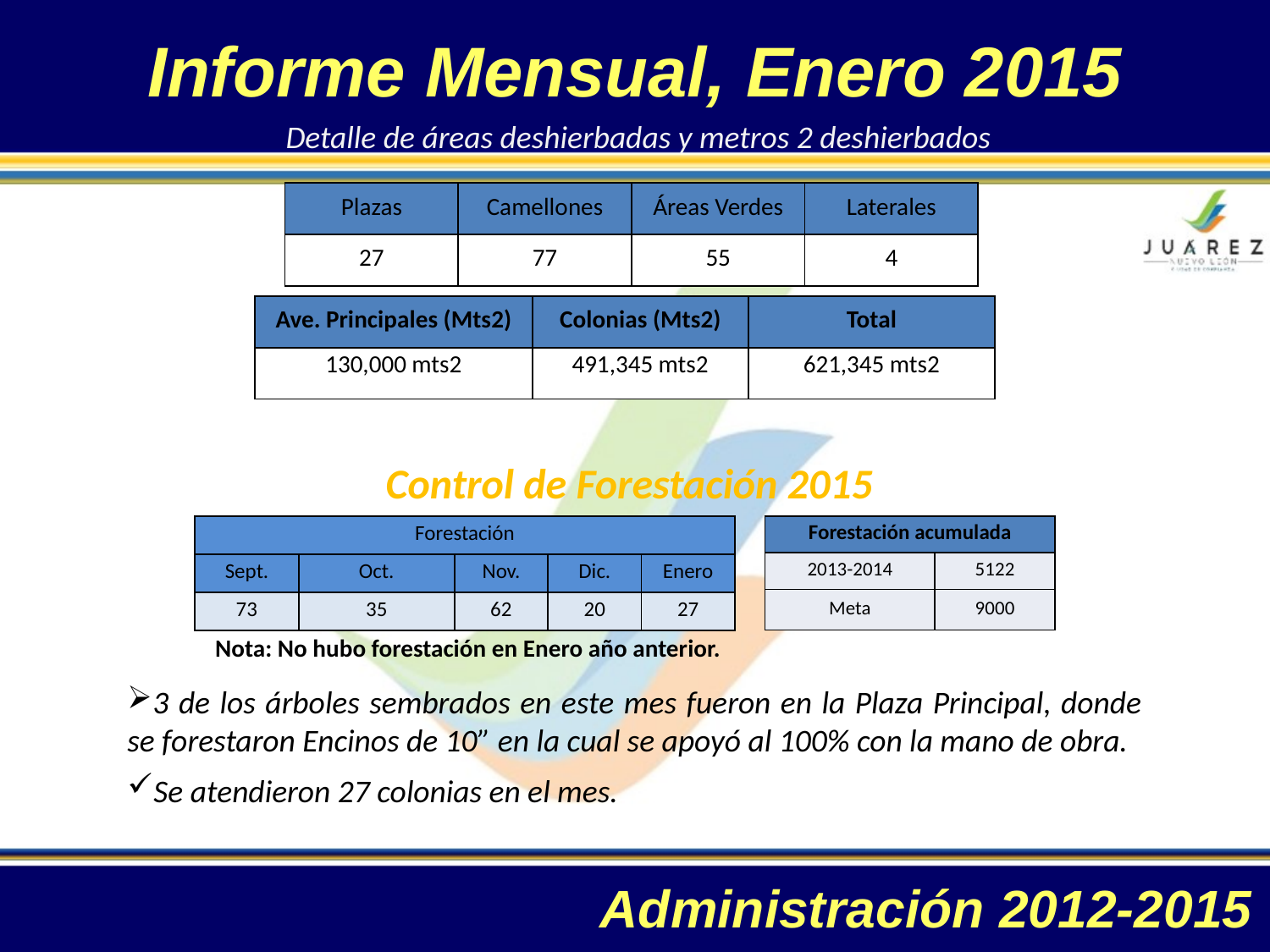

Informe Mensual, Enero 2015
 Detalle de áreas deshierbadas y metros 2 deshierbados
| Plazas | Camellones | Áreas Verdes | Laterales |
| --- | --- | --- | --- |
| 27 | 77 | 55 | 4 |
| Ave. Principales (Mts2) | Colonias (Mts2) | Total |
| --- | --- | --- |
| 130,000 mts2 | 491,345 mts2 | 621,345 mts2 |
Control de Forestación 2015
| Forestación |  |  |  |  |
| --- | --- | --- | --- | --- |
| Sept. | Oct. | Nov. | Dic. | Enero |
| 73 | 35 | 62 | 20 | 27 |
| Forestación acumulada |  |
| --- | --- |
| 2013-2014 | 5122 |
| Meta | 9000 |
Nota: No hubo forestación en Enero año anterior.
3 de los árboles sembrados en este mes fueron en la Plaza Principal, donde se forestaron Encinos de 10” en la cual se apoyó al 100% con la mano de obra.
Se atendieron 27 colonias en el mes.
Administración 2012-2015